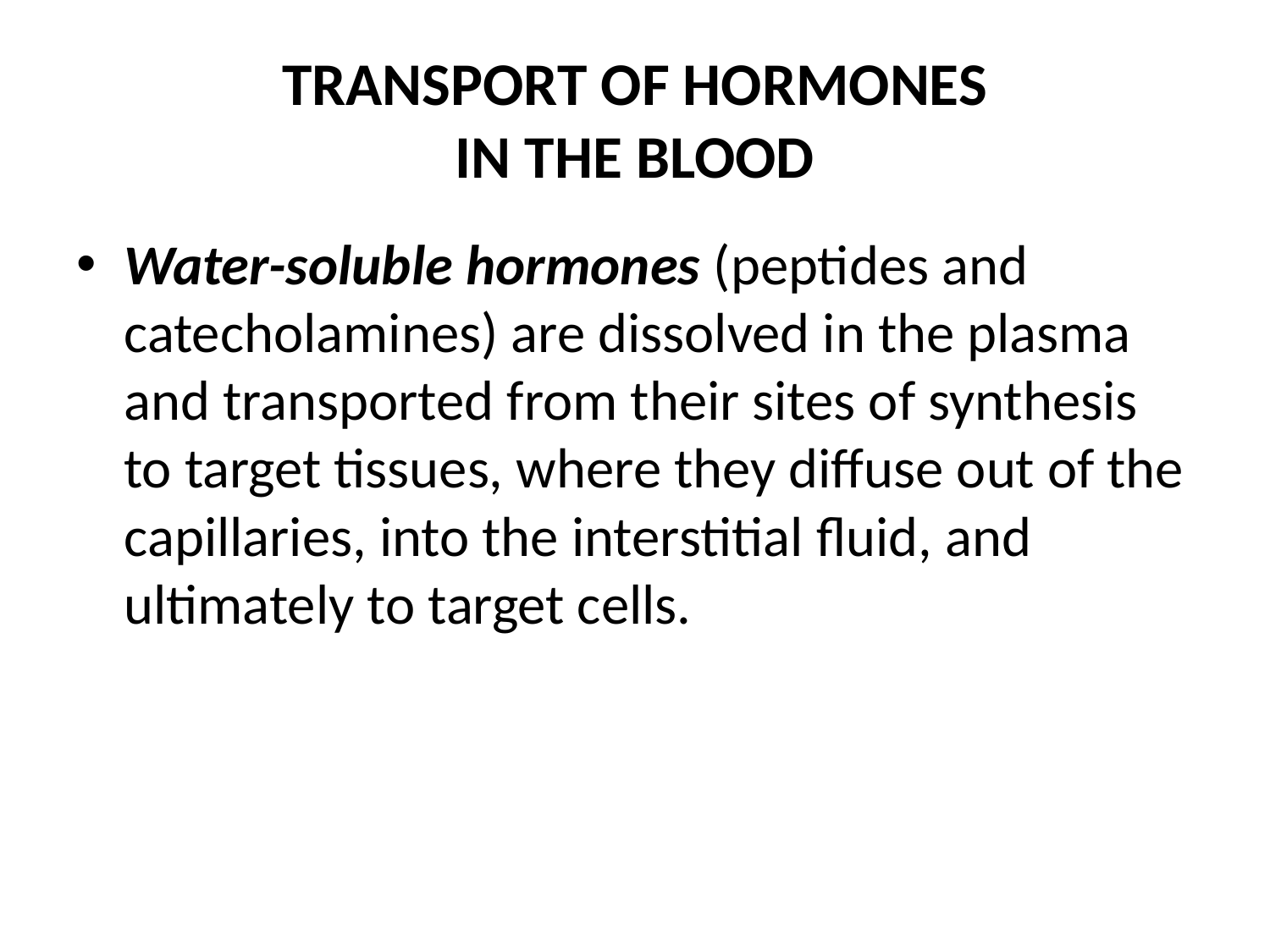

# TRANSPORT OF HORMONES IN THE BLOOD
Water-soluble hormones (peptides and catecholamines) are dissolved in the plasma and transported from their sites of synthesis to target tissues, where they diffuse out of the capillaries, into the interstitial fluid, and ultimately to target cells.